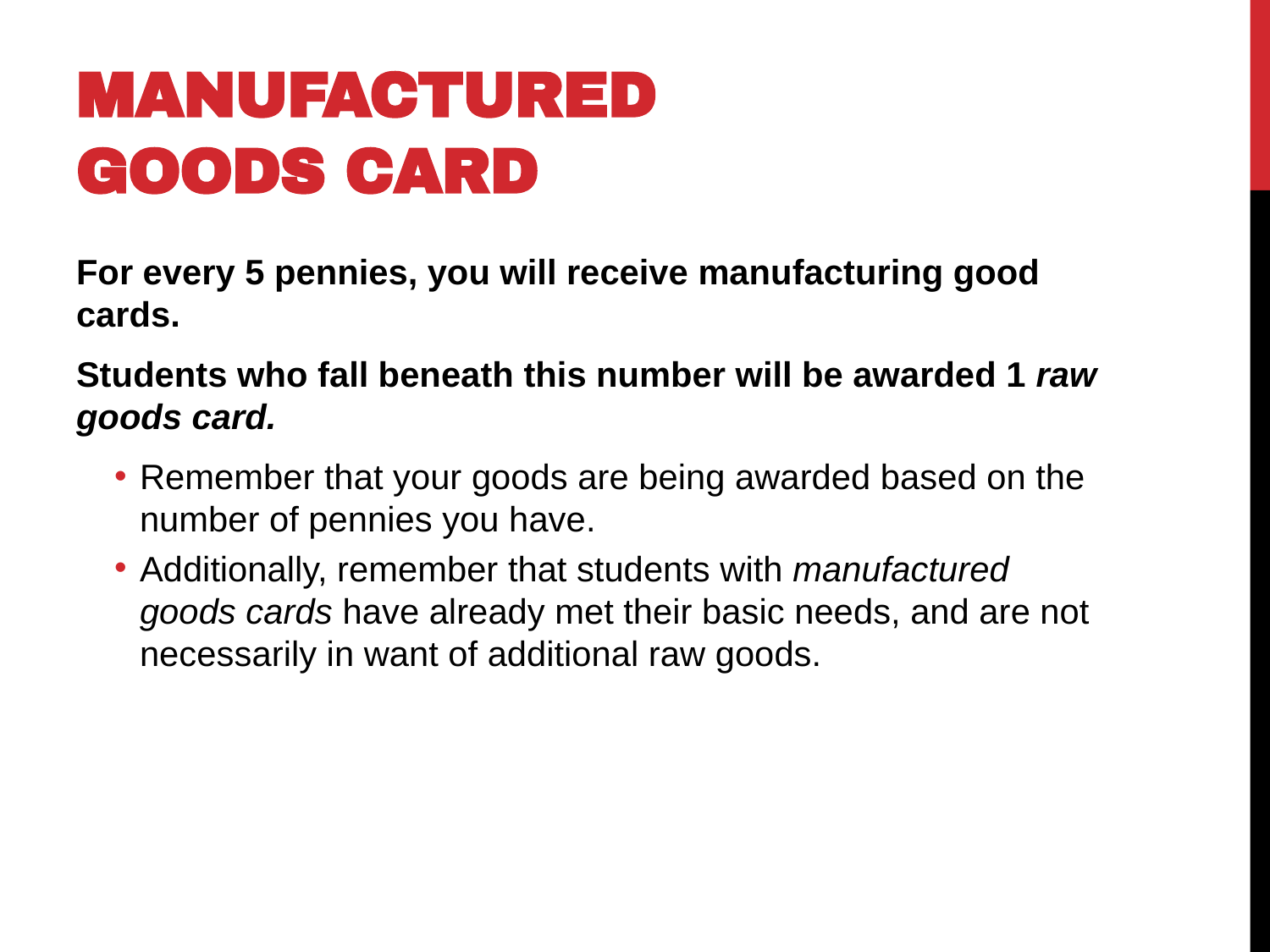

# Manufactured Goods Card
For every 5 pennies, you will receive manufacturing good cards.
Students who fall beneath this number will be awarded 1 raw goods card.
Remember that your goods are being awarded based on the number of pennies you have.
Additionally, remember that students with manufactured goods cards have already met their basic needs, and are not necessarily in want of additional raw goods.